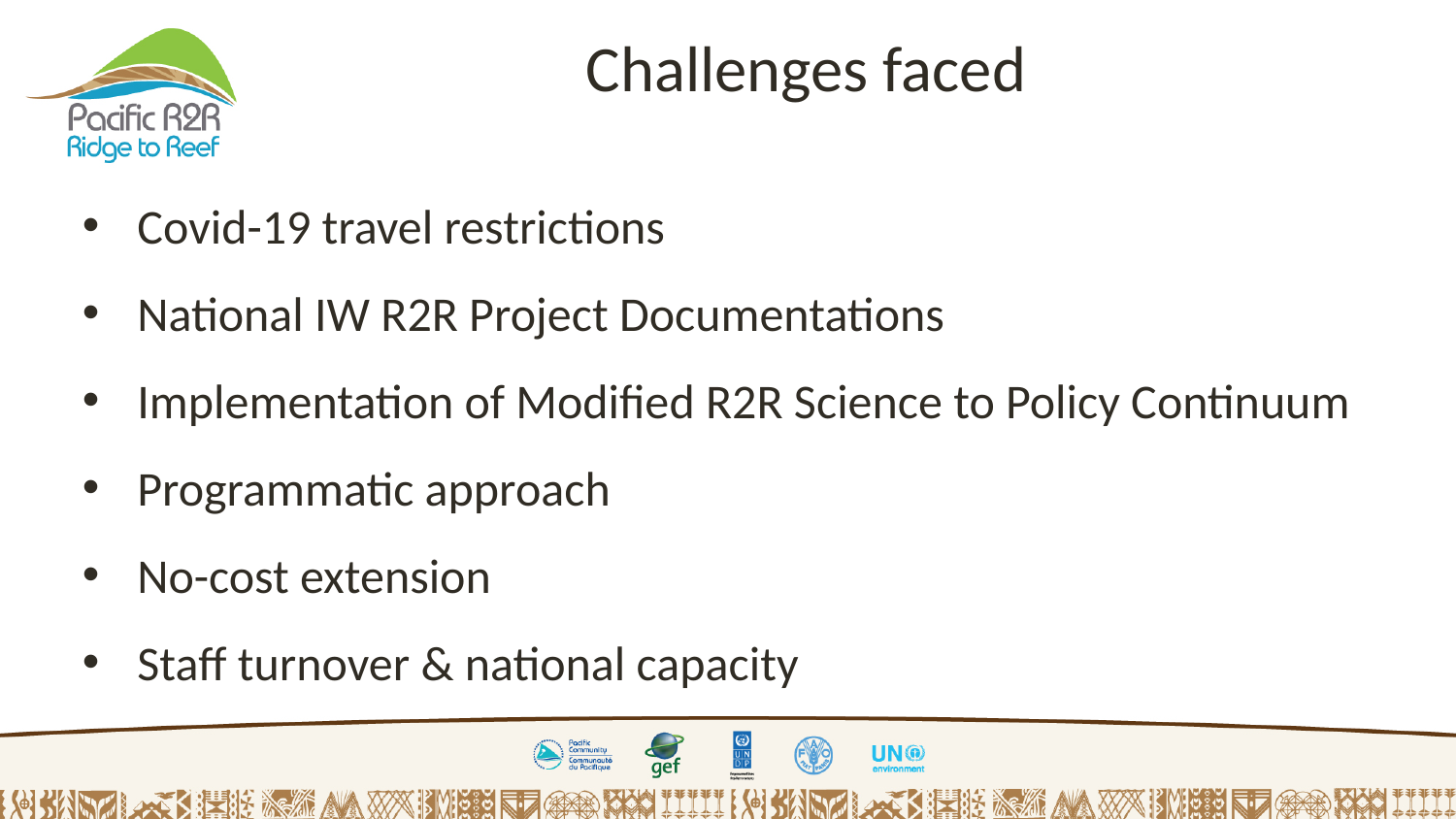

Challenges faced
Covid-19 travel restrictions
National IW R2R Project Documentations
Implementation of Modified R2R Science to Policy Continuum
Programmatic approach
No-cost extension
Staff turnover & national capacity